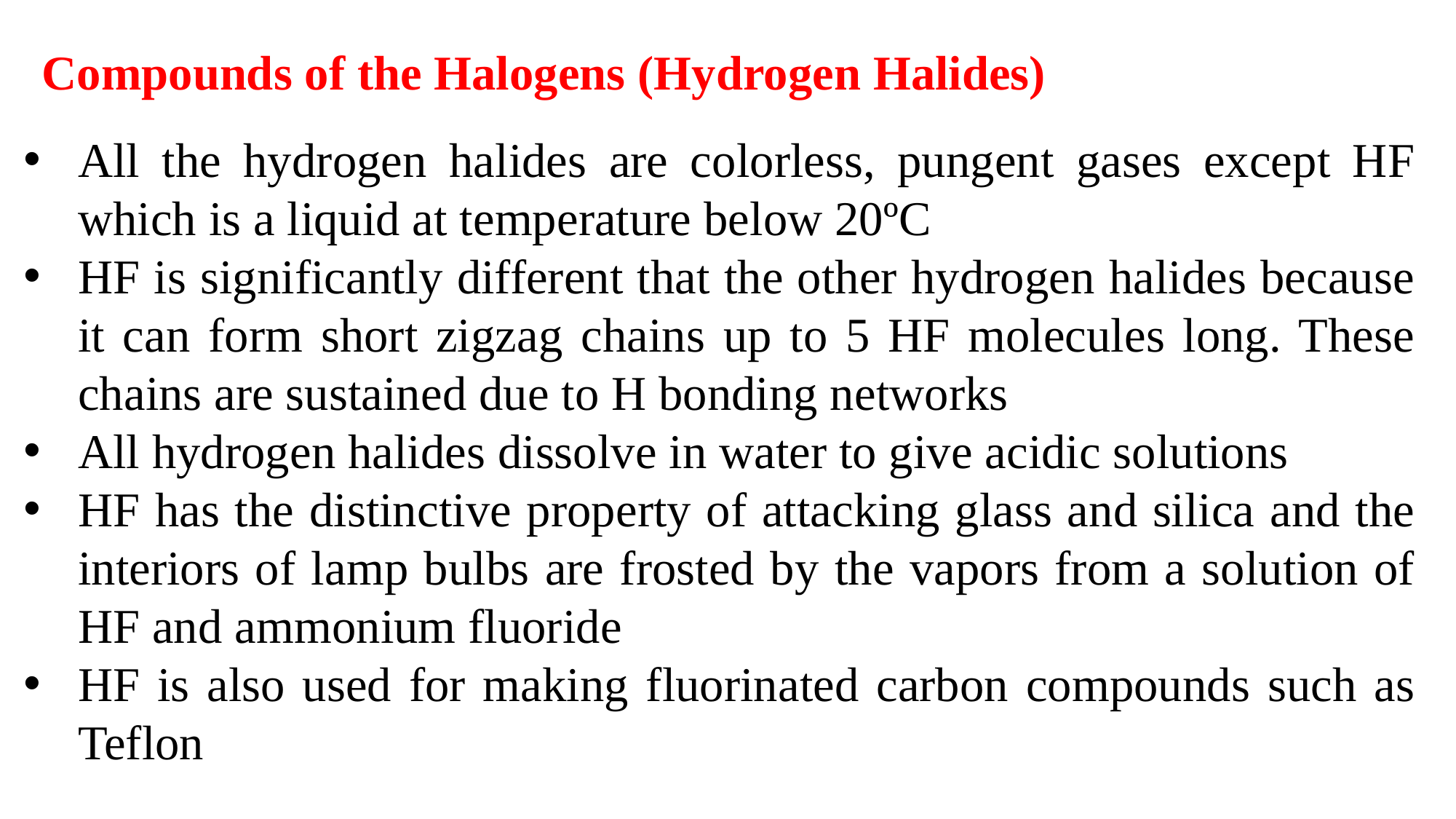

Compounds of the Halogens (Hydrogen Halides)
All the hydrogen halides are colorless, pungent gases except HF which is a liquid at temperature below 20ºC
HF is significantly different that the other hydrogen halides because it can form short zigzag chains up to 5 HF molecules long. These chains are sustained due to H bonding networks
All hydrogen halides dissolve in water to give acidic solutions
HF has the distinctive property of attacking glass and silica and the interiors of lamp bulbs are frosted by the vapors from a solution of HF and ammonium fluoride
HF is also used for making fluorinated carbon compounds such as Teflon